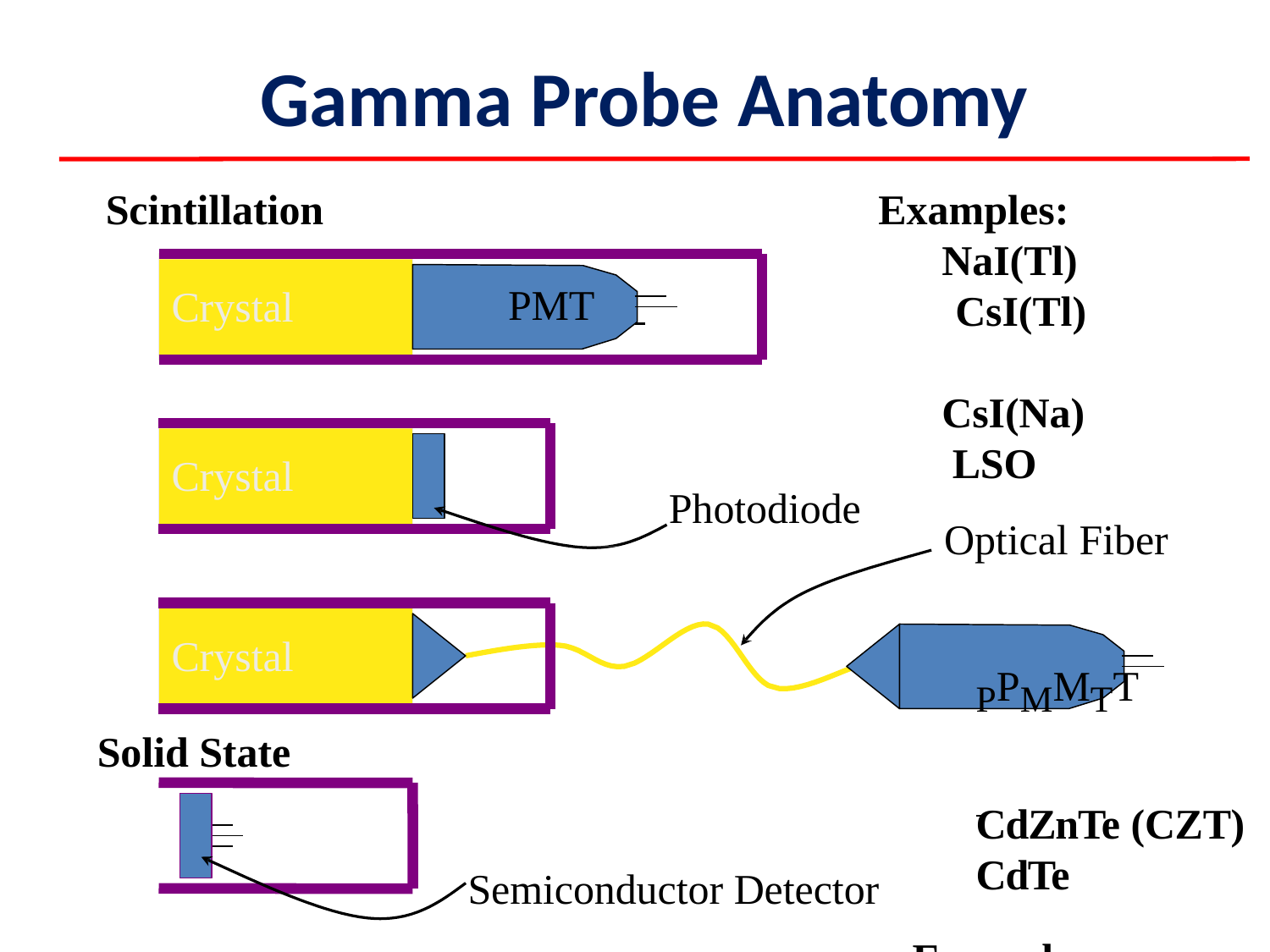

# Gamma Probe Anatomy

Scintillation
Examples:
NaI(Tl)  CsI(Tl)  CsI(Na)  LSO

PMT
Crystal

Crystal
Photodiode
Optical Fiber

Crystal
PPMMTT

Examples:
Solid State

CdZnTe (CZT)
CdTe
Semiconductor Detector